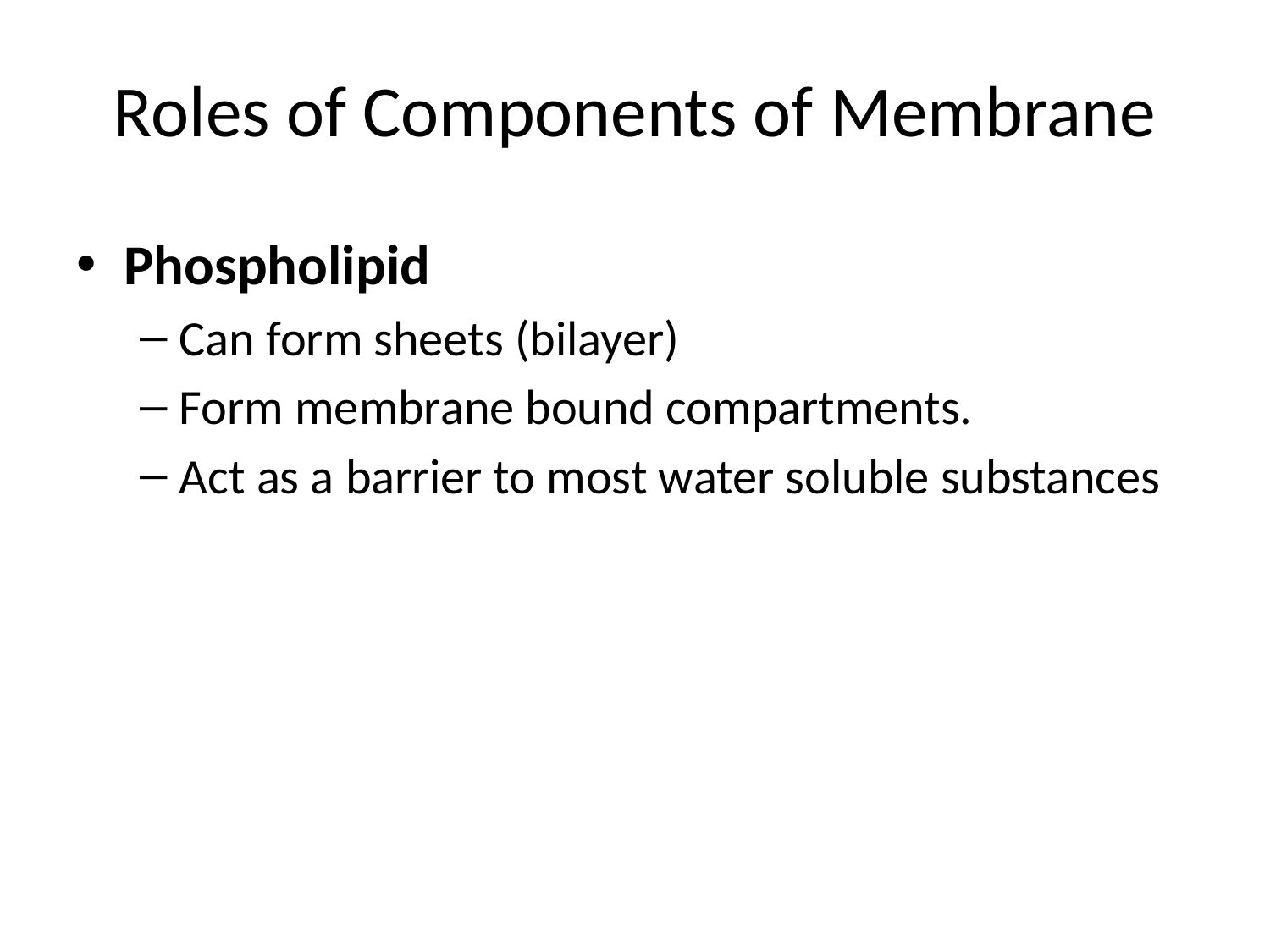

# Roles of Components of Membrane
Phospholipid
Can form sheets (bilayer)
Form membrane bound compartments.
Act as a barrier to most water soluble substances